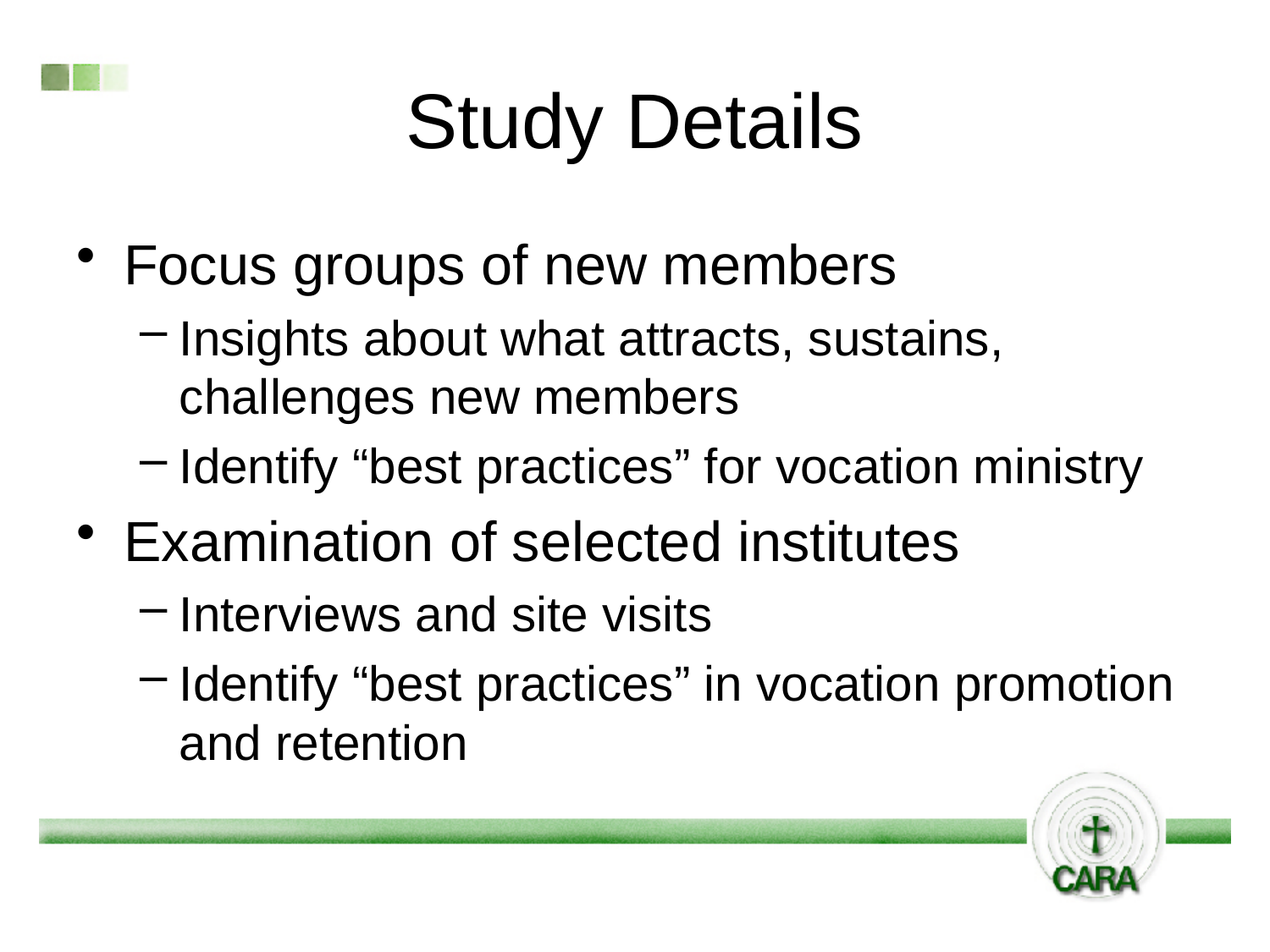

# Study Details
Focus groups of new members
Insights about what attracts, sustains, challenges new members
Identify “best practices” for vocation ministry
Examination of selected institutes
Interviews and site visits
Identify “best practices” in vocation promotion and retention